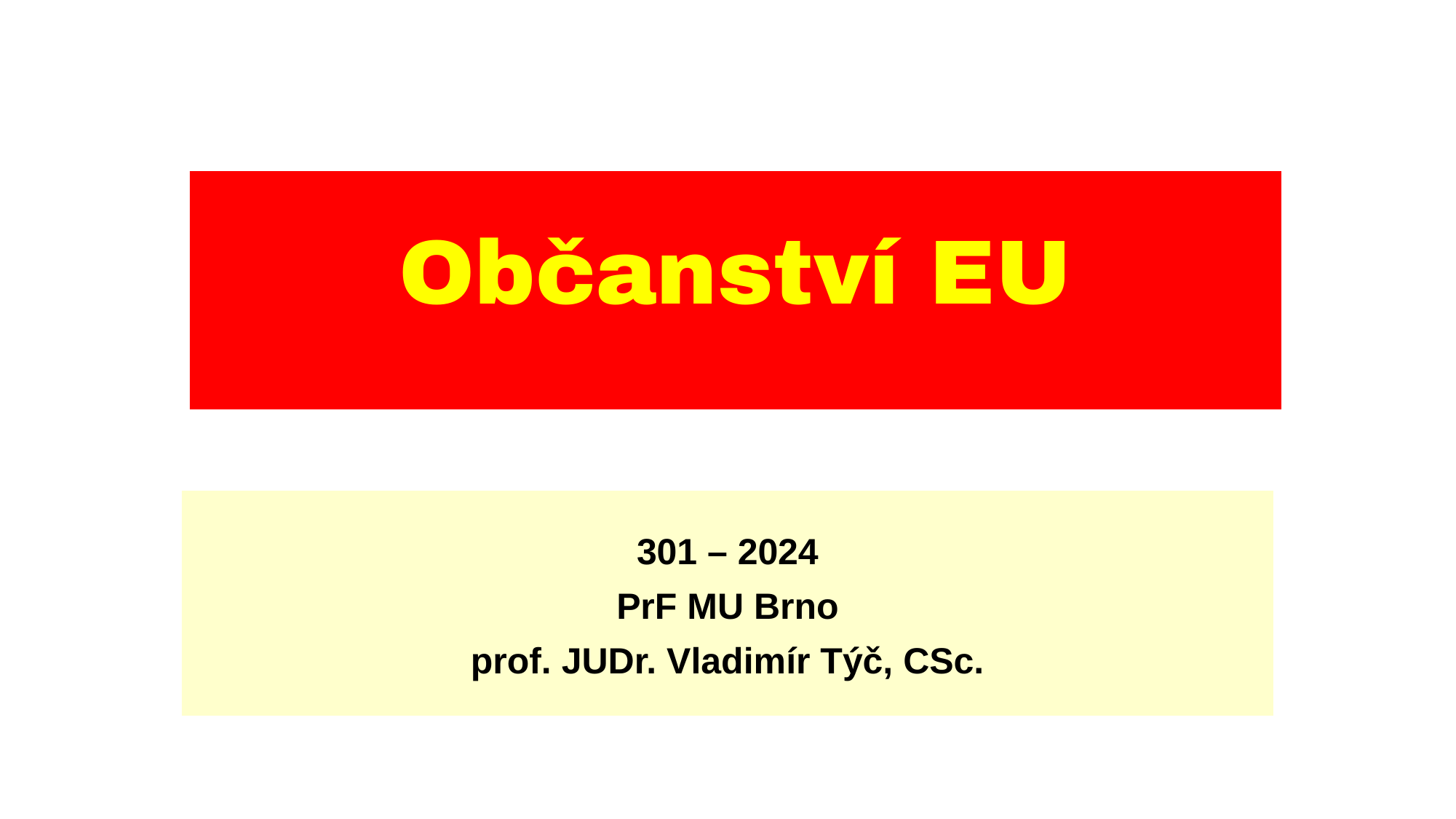

# Občanství EU

301 – 2024
PrF MU Brno
prof. JUDr. Vladimír Týč, CSc.